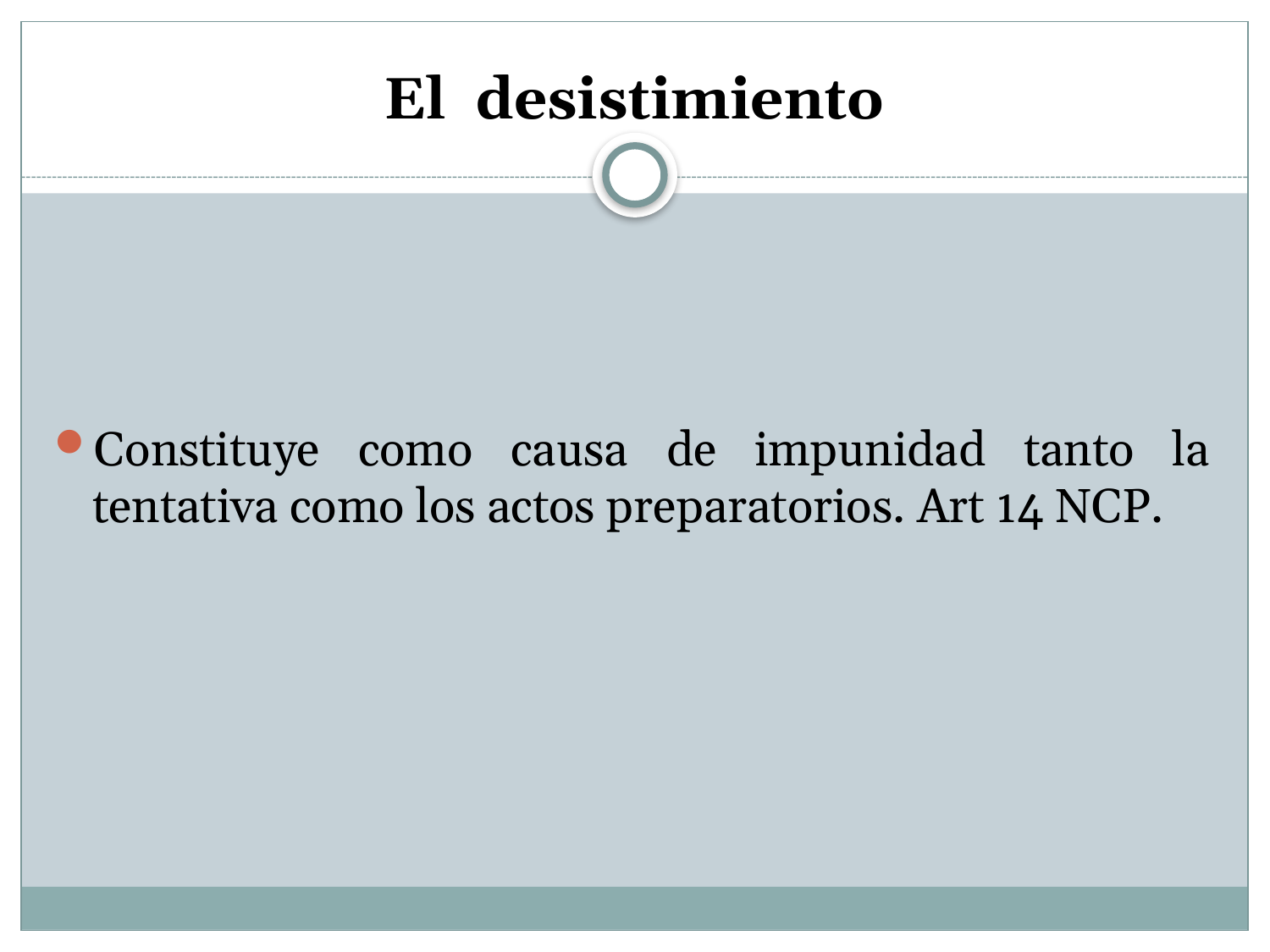

# El  desistimiento

Constituye como causa de impunidad tanto la tentativa como los actos preparatorios. Art 14 NCP.